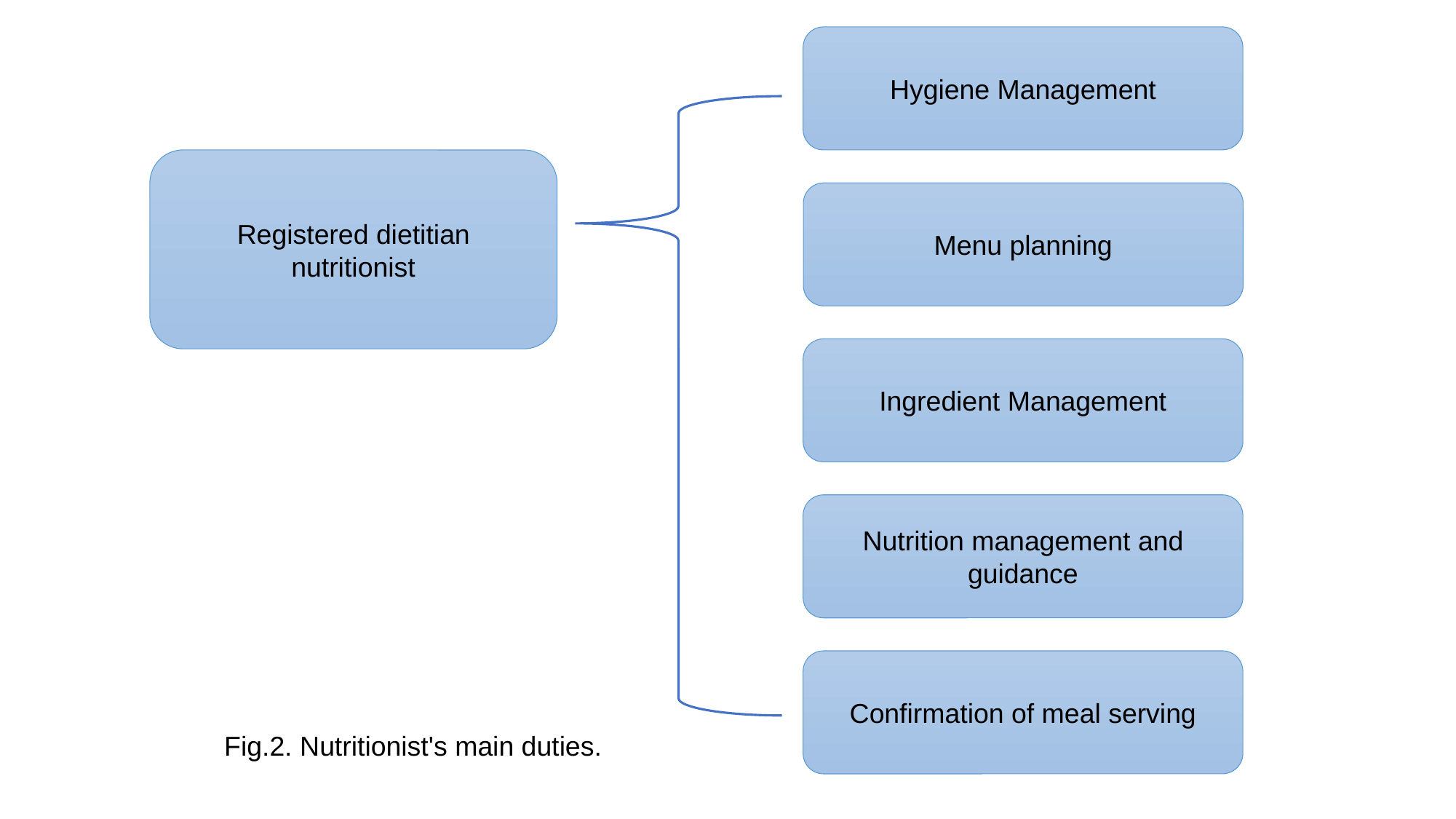

Hygiene Management

Registered dietitian
nutritionist
Menu planning
Ingredient Management
Nutrition management and guidance
Confirmation of meal serving
Fig.2. Nutritionist's main duties.